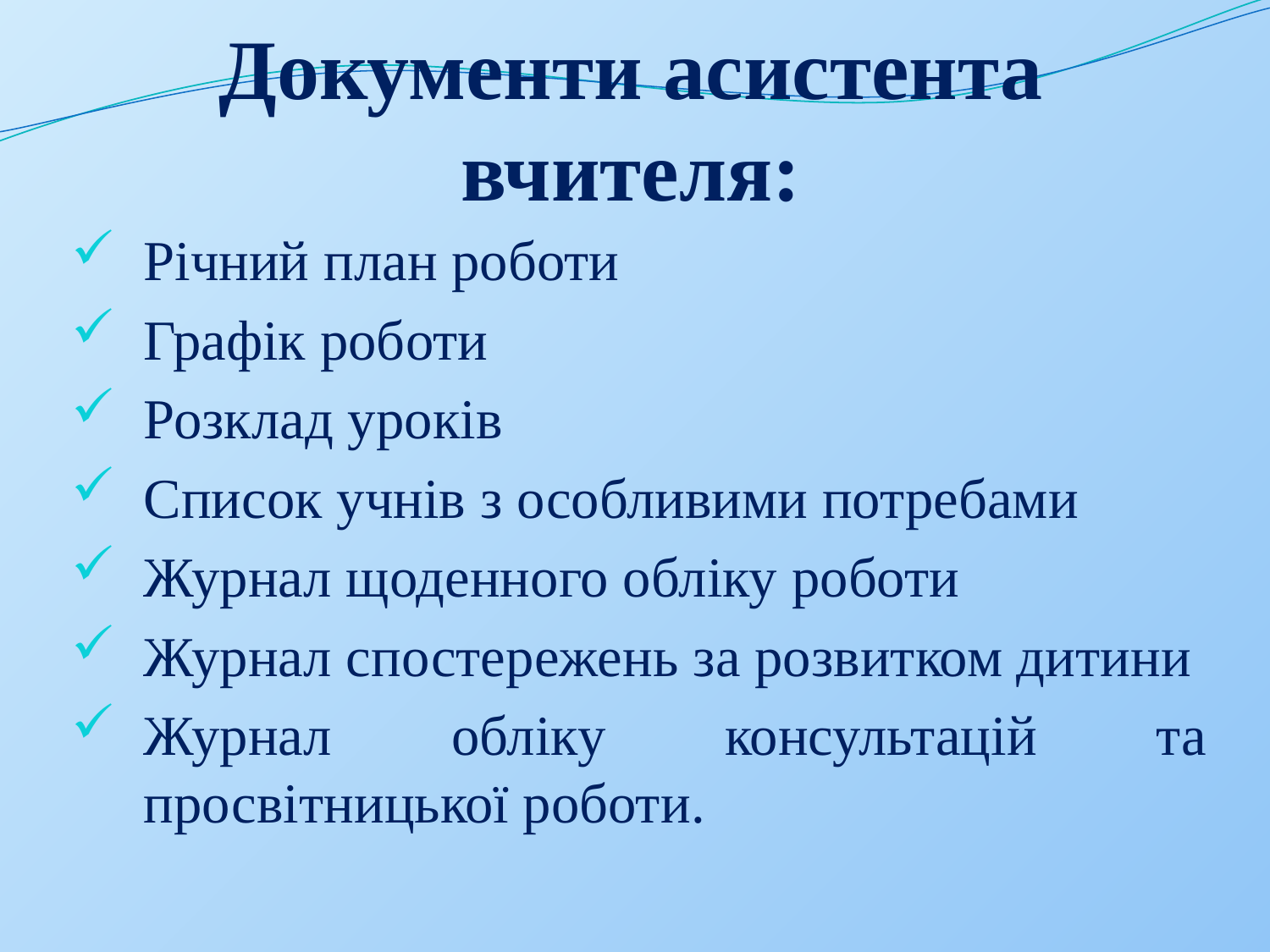

# Документи асистента вчителя:
Річний план роботи
Графік роботи
Розклад уроків
Список учнів з особливими потребами
Журнал щоденного обліку роботи
Журнал спостережень за розвитком дитини
Журнал обліку консультацій та просвітницької роботи.